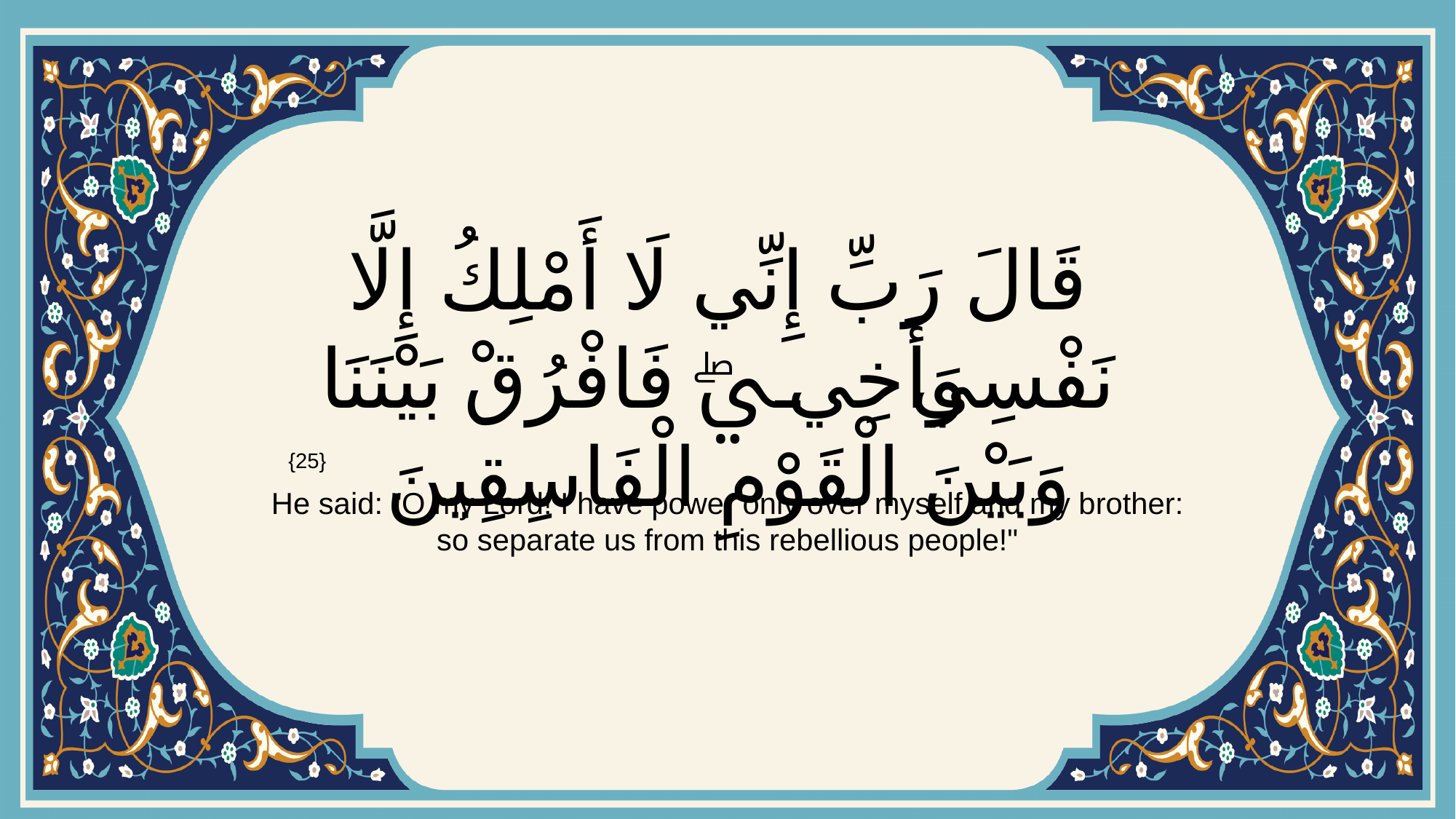

# قَالَ رَبِّ إِنِّي لَا أَمْلِكُ إِلَّا نَفْسِي وَأَخِيۖ فَافْرُقْ بَيْنَنَا وَبَيْنَ الْقَوْمِ الْفَاسِقِينَ
{25}
He said: "O my Lord! I have power only over myself and my brother: so separate us from this rebellious people!"